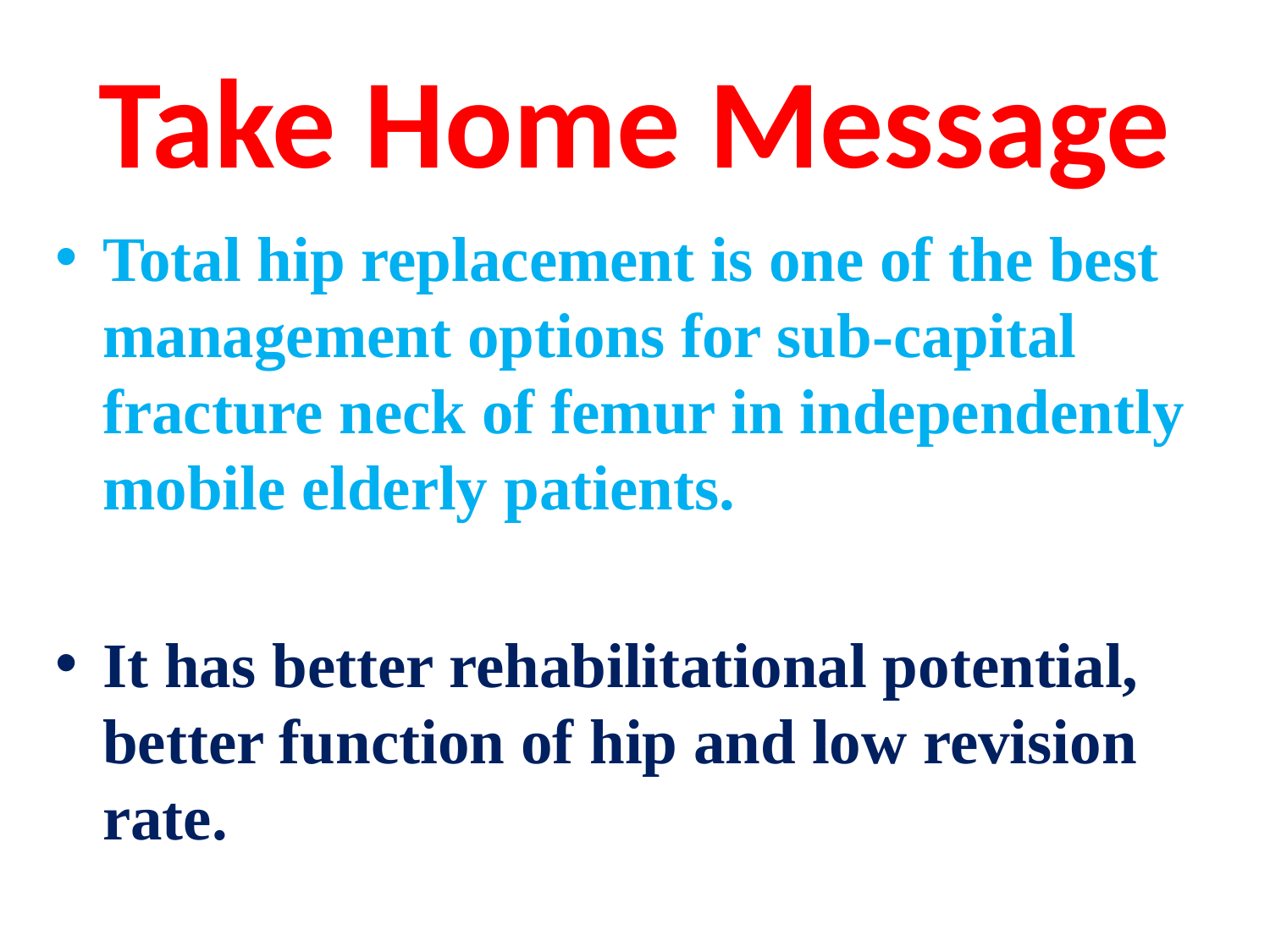

# Take Home Message
Total hip replacement is one of the best management options for sub-capital fracture neck of femur in independently mobile elderly patients.

It has better rehabilitational potential, better function of hip and low revision rate.